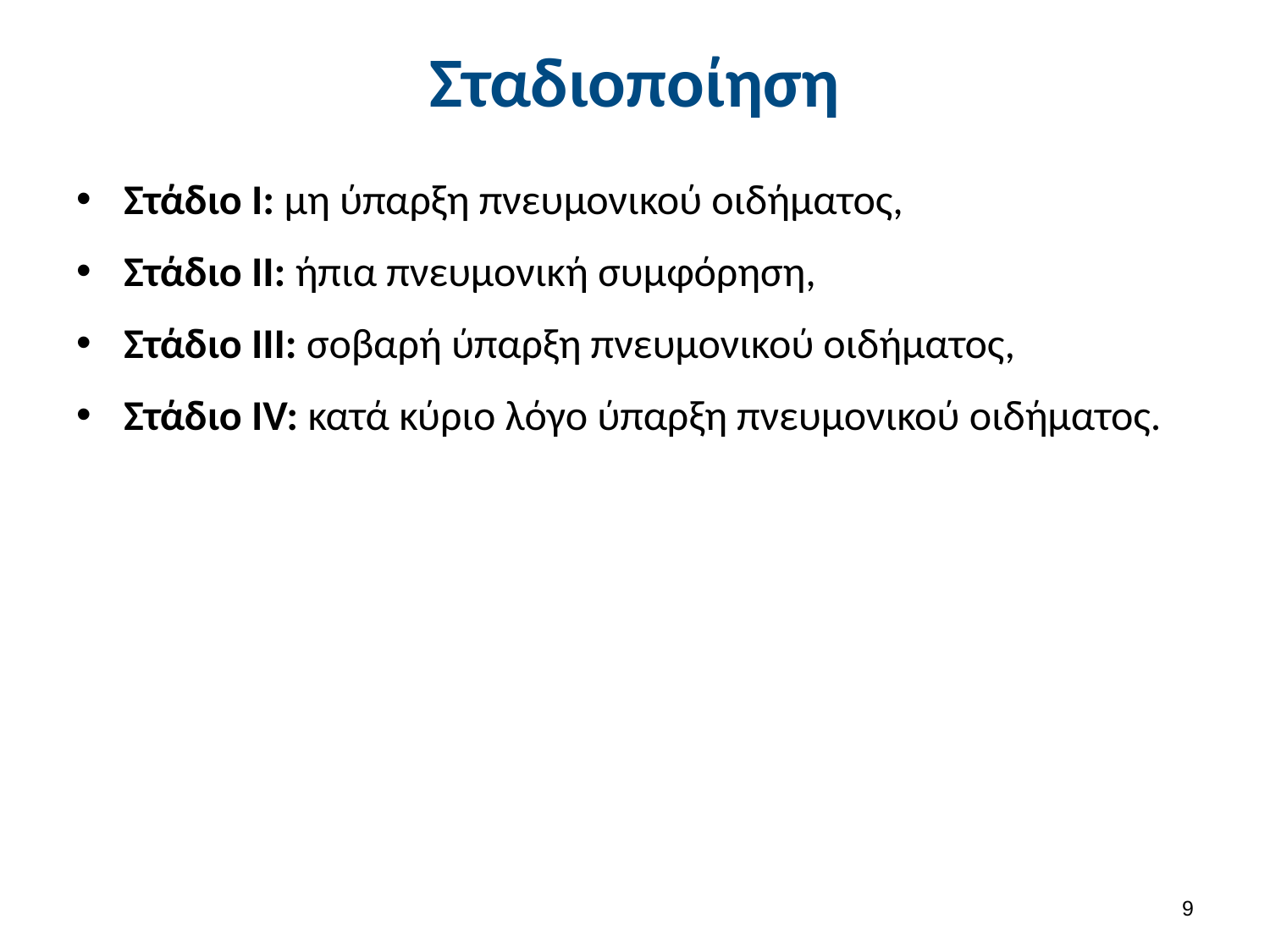

# Σταδιοποίηση
Στάδιο Ι: μη ύπαρξη πνευμονικού οιδήματος,
Στάδιο ΙΙ: ήπια πνευμονική συμφόρηση,
Στάδιο ΙΙΙ: σοβαρή ύπαρξη πνευμονικού οιδήματος,
Στάδιο IV: κατά κύριο λόγο ύπαρξη πνευμονικού οιδήματος.

9